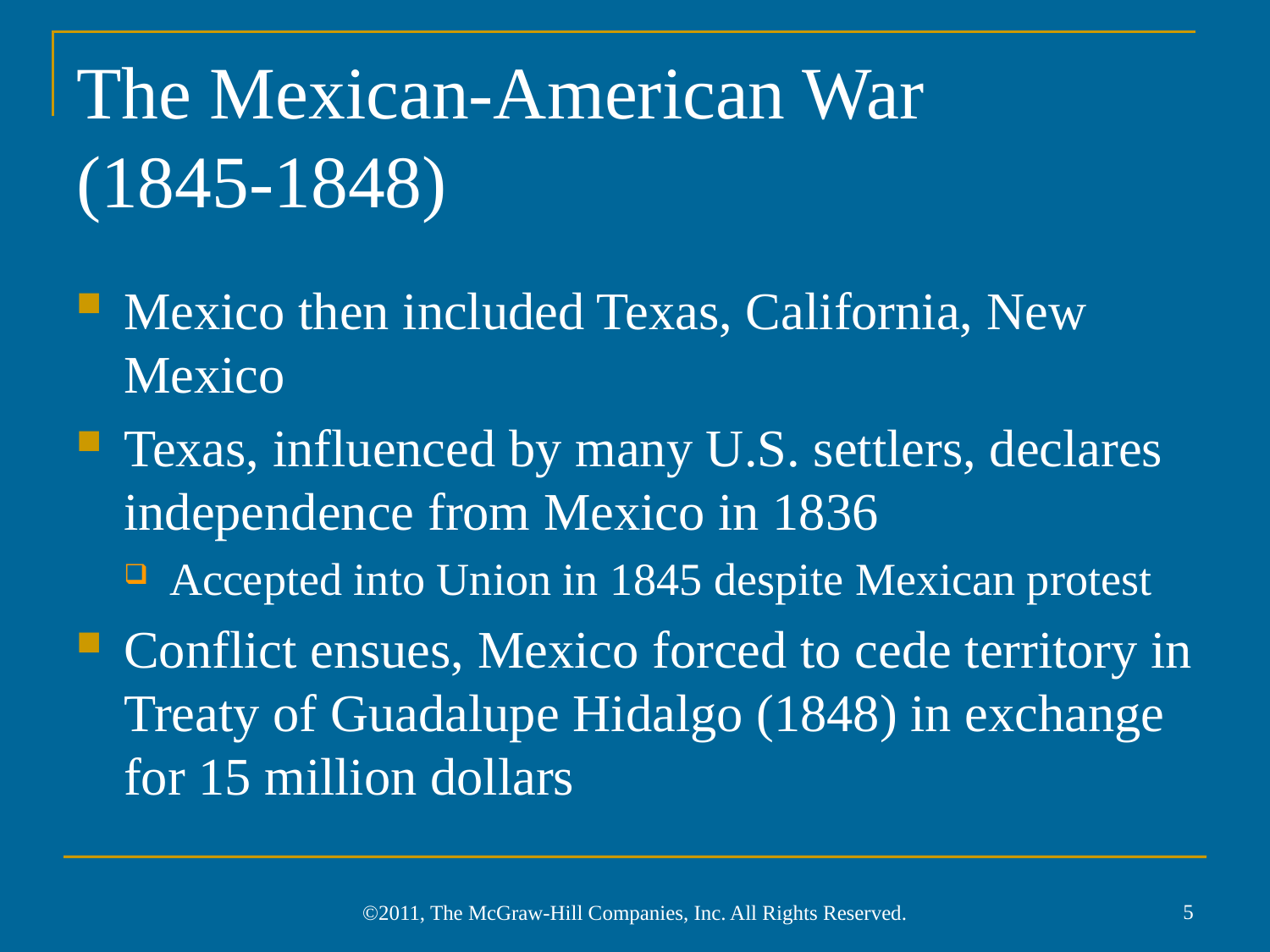

# The Mexican-American War (1845-1848)
Mexico then included Texas, California, New Mexico
Texas, influenced by many U.S. settlers, declares independence from Mexico in 1836
Accepted into Union in 1845 despite Mexican protest
Conflict ensues, Mexico forced to cede territory in Treaty of Guadalupe Hidalgo (1848) in exchange for 15 million dollars
5
©2011, The McGraw-Hill Companies, Inc. All Rights Reserved.